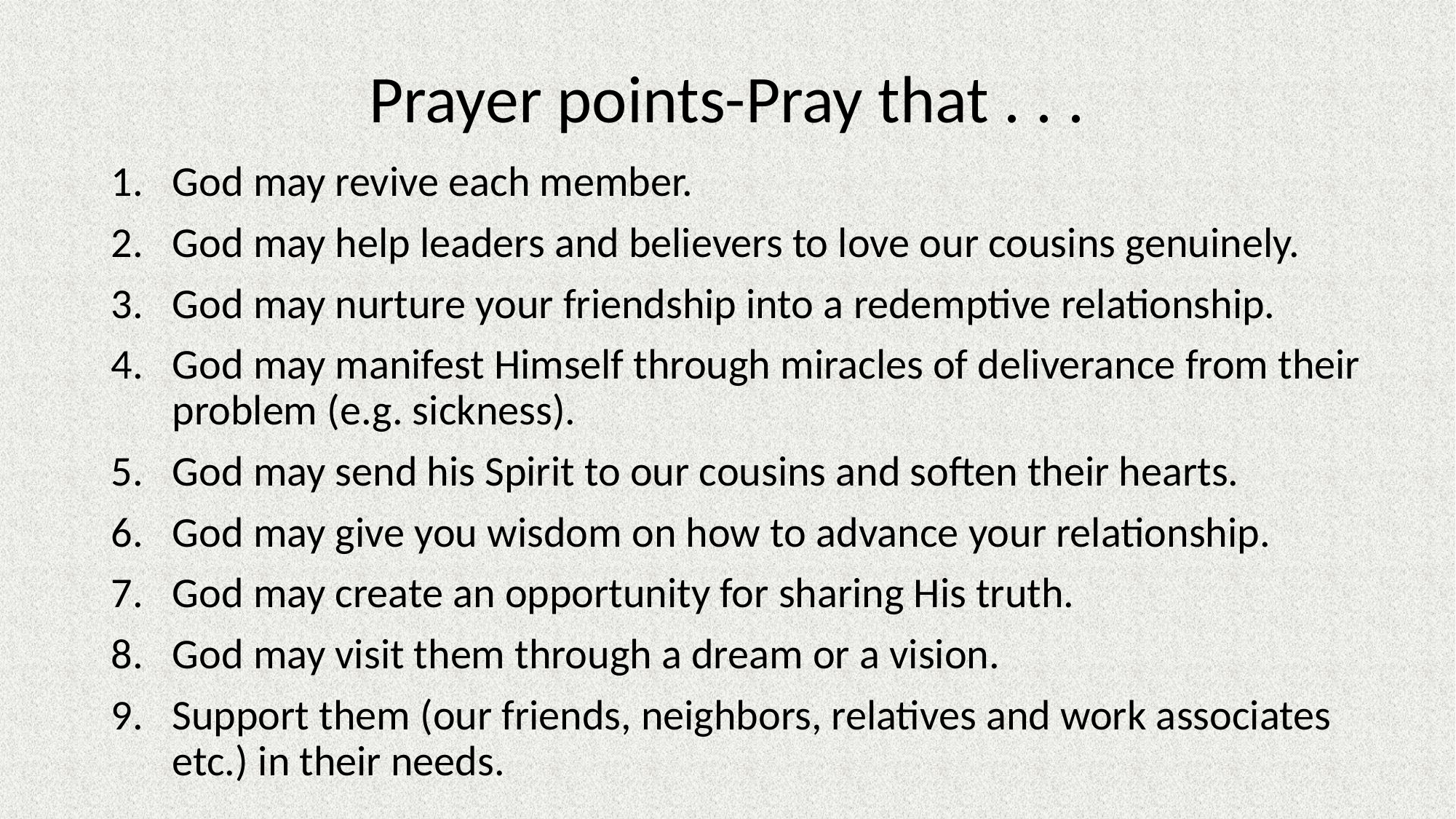

# Prayer points-Pray that . . .
God may revive each member.
God may help leaders and believers to love our cousins genuinely.
God may nurture your friendship into a redemptive relationship.
God may manifest Himself through miracles of deliverance from their problem (e.g. sickness).
God may send his Spirit to our cousins and soften their hearts.
God may give you wisdom on how to advance your relationship.
God may create an opportunity for sharing His truth.
God may visit them through a dream or a vision.
Support them (our friends, neighbors, relatives and work associates etc.) in their needs.